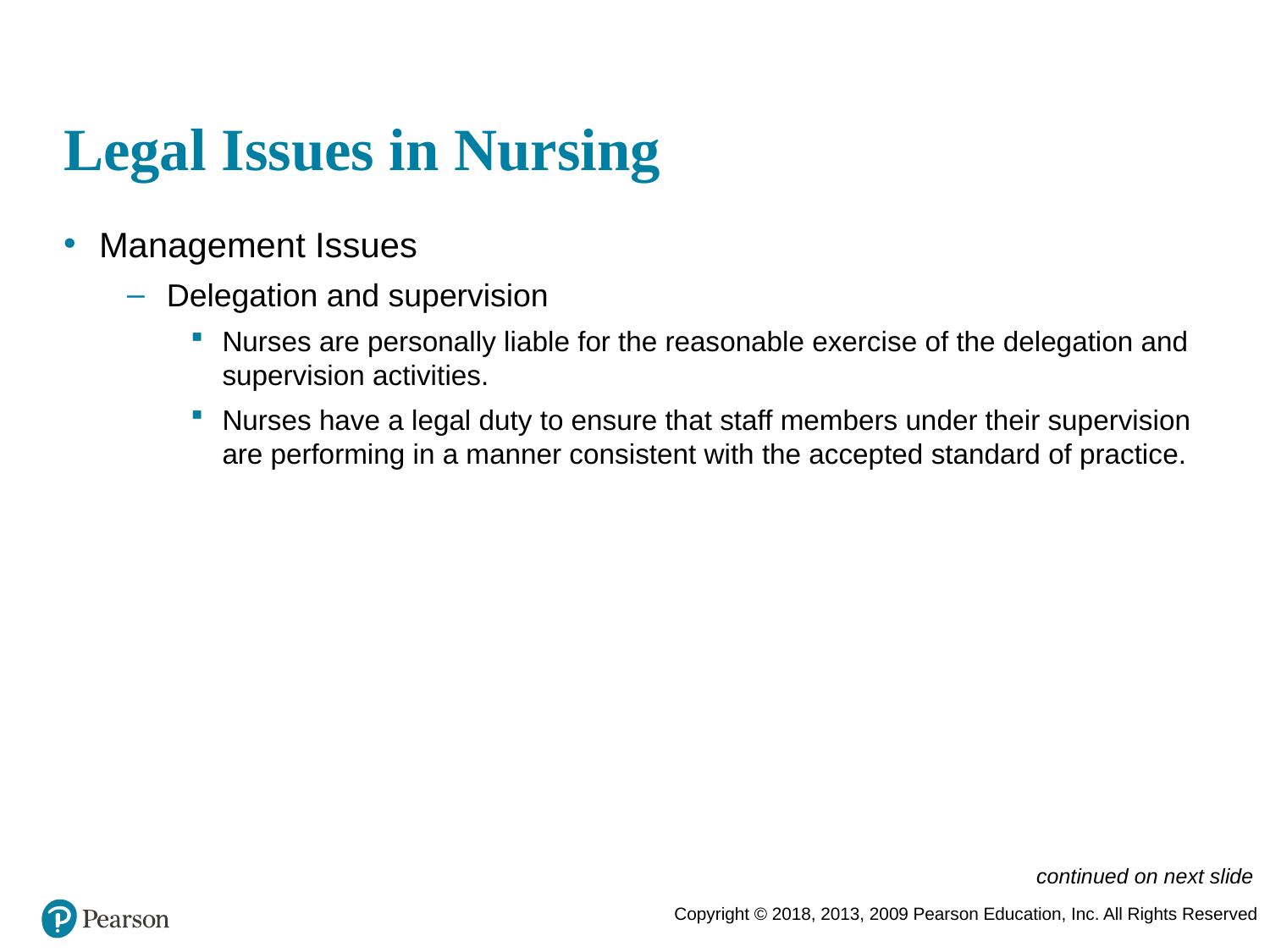

# Legal Issues in Nursing
Management Issues
Delegation and supervision
Nurses are personally liable for the reasonable exercise of the delegation and supervision activities.
Nurses have a legal duty to ensure that staff members under their supervision are performing in a manner consistent with the accepted standard of practice.
continued on next slide